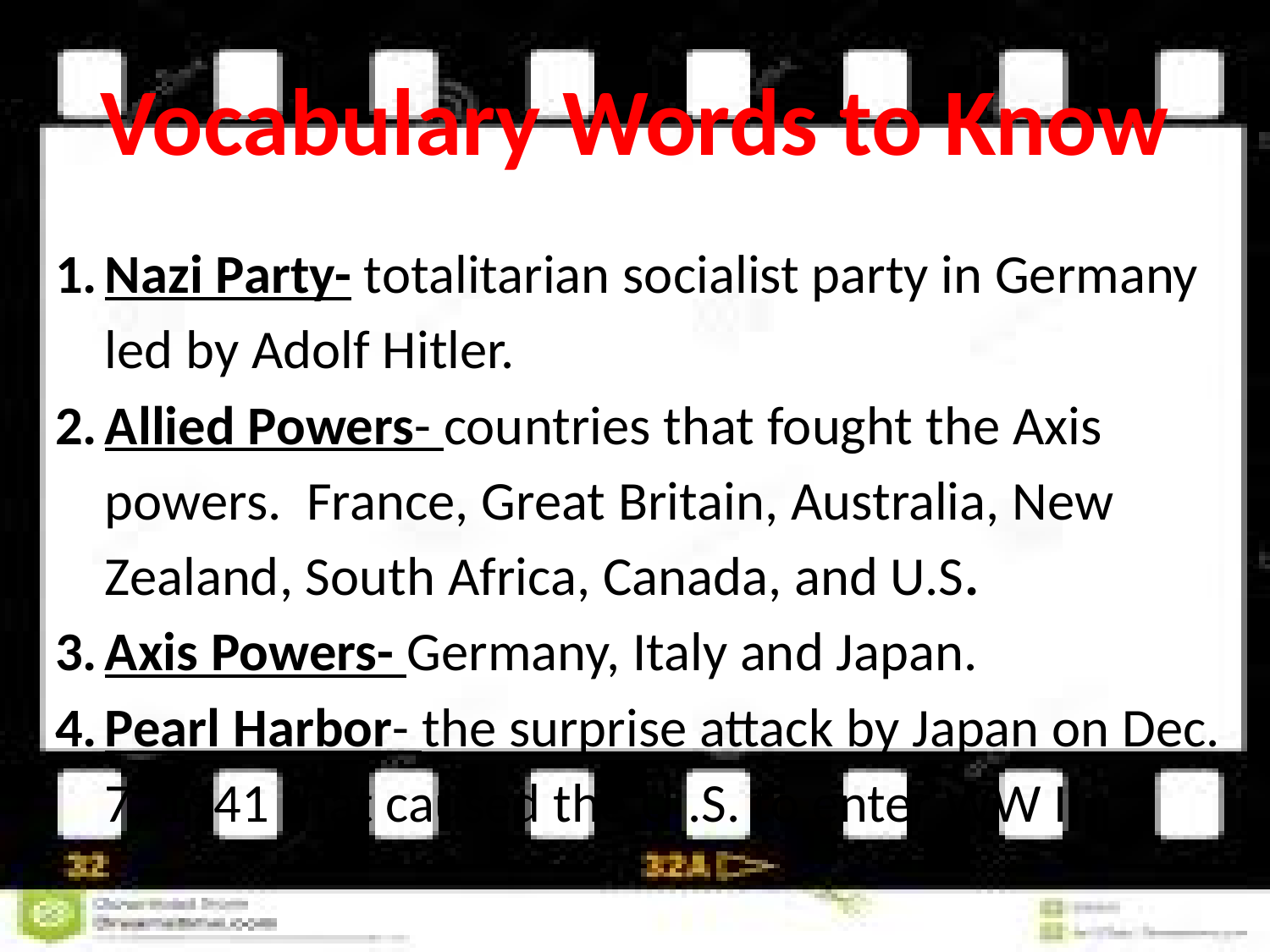

# Vocabulary Words to Know
Nazi Party- totalitarian socialist party in Germany led by Adolf Hitler.
Allied Powers- countries that fought the Axis powers.  France, Great Britain, Australia, New Zealand, South Africa, Canada, and U.S.
Axis Powers- Germany, Italy and Japan.
Pearl Harbor- the surprise attack by Japan on Dec. 7, 1941 that caused the U .S. to enter WW II.